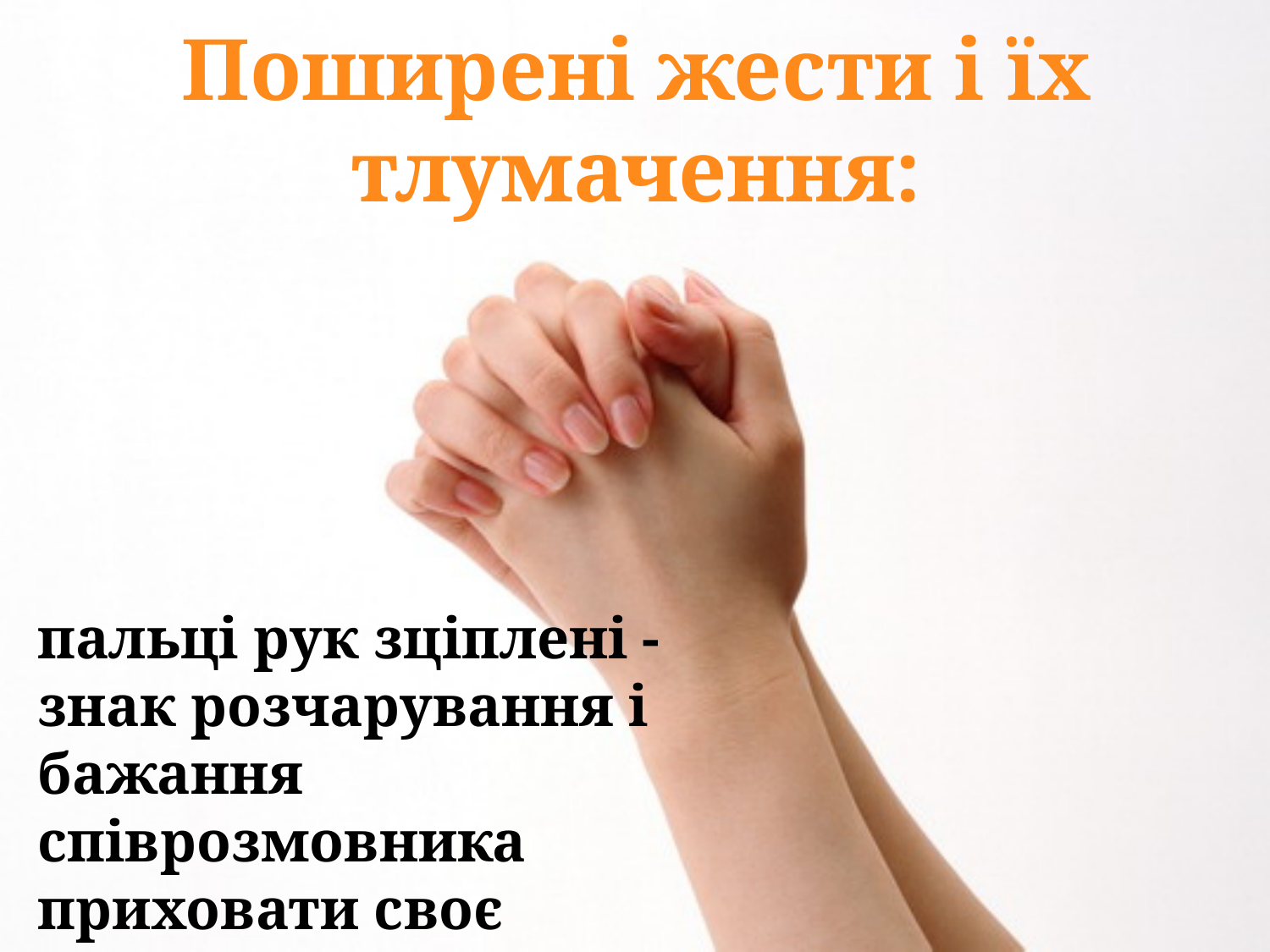

# Поширені жести і їх тлумачення:
пальці рук зціплені - знак розчарування і бажання співрозмовника приховати своє негативне ставлення